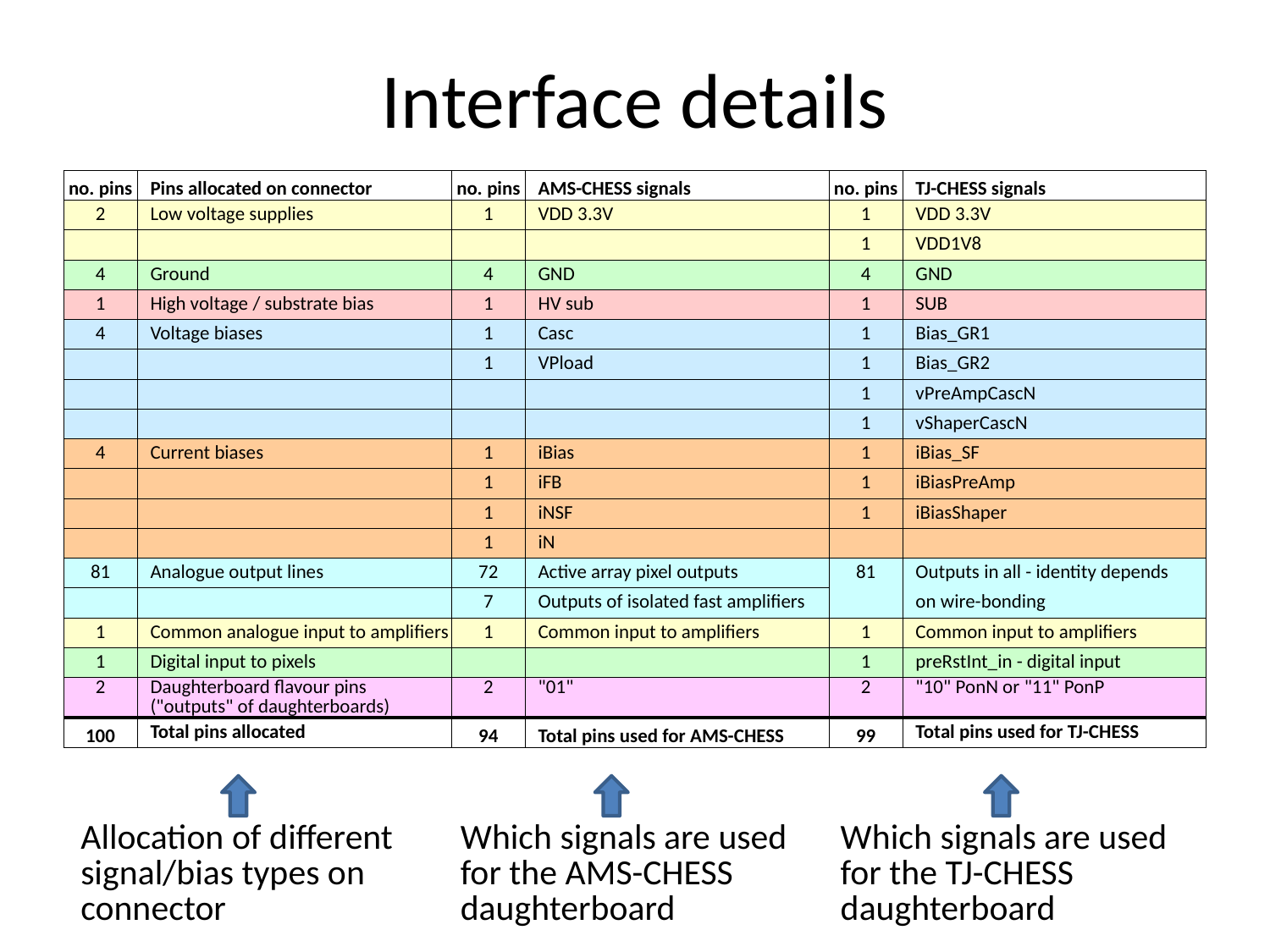

# Interface details
| no. pins | Pins allocated on connector | no. pins | AMS-CHESS signals | no. pins | TJ-CHESS signals |
| --- | --- | --- | --- | --- | --- |
| 2 | Low voltage supplies | 1 | VDD 3.3V | 1 | VDD 3.3V |
|  |  |  |  | 1 | VDD1V8 |
| 4 | Ground | 4 | GND | 4 | GND |
| 1 | High voltage / substrate bias | 1 | HV sub | 1 | SUB |
| 4 | Voltage biases | 1 | Casc | 1 | Bias\_GR1 |
|  |  | 1 | VPload | 1 | Bias\_GR2 |
|  |  |  |  | 1 | vPreAmpCascN |
|  |  |  |  | 1 | vShaperCascN |
| 4 | Current biases | 1 | iBias | 1 | iBias\_SF |
|  |  | 1 | iFB | 1 | iBiasPreAmp |
|  |  | 1 | iNSF | 1 | iBiasShaper |
|  |  | 1 | iN |  |  |
| 81 | Analogue output lines | 72 | Active array pixel outputs | 81 | Outputs in all - identity depends |
|  |  | 7 | Outputs of isolated fast amplifiers |  | on wire-bonding |
| 1 | Common analogue input to amplifiers | 1 | Common input to amplifiers | 1 | Common input to amplifiers |
| 1 | Digital input to pixels |  |  | 1 | preRstInt\_in - digital input |
| 2 | Daughterboard flavour pins ("outputs" of daughterboards) | 2 | "01" | 2 | "10" PonN or "11" PonP |
| 100 | Total pins allocated | 94 | Total pins used for AMS-CHESS | 99 | Total pins used for TJ-CHESS |

Allocation of different signal/bias types on connector
Which signals are used for the AMS-CHESS daughterboard
Which signals are used for the TJ-CHESS daughterboard